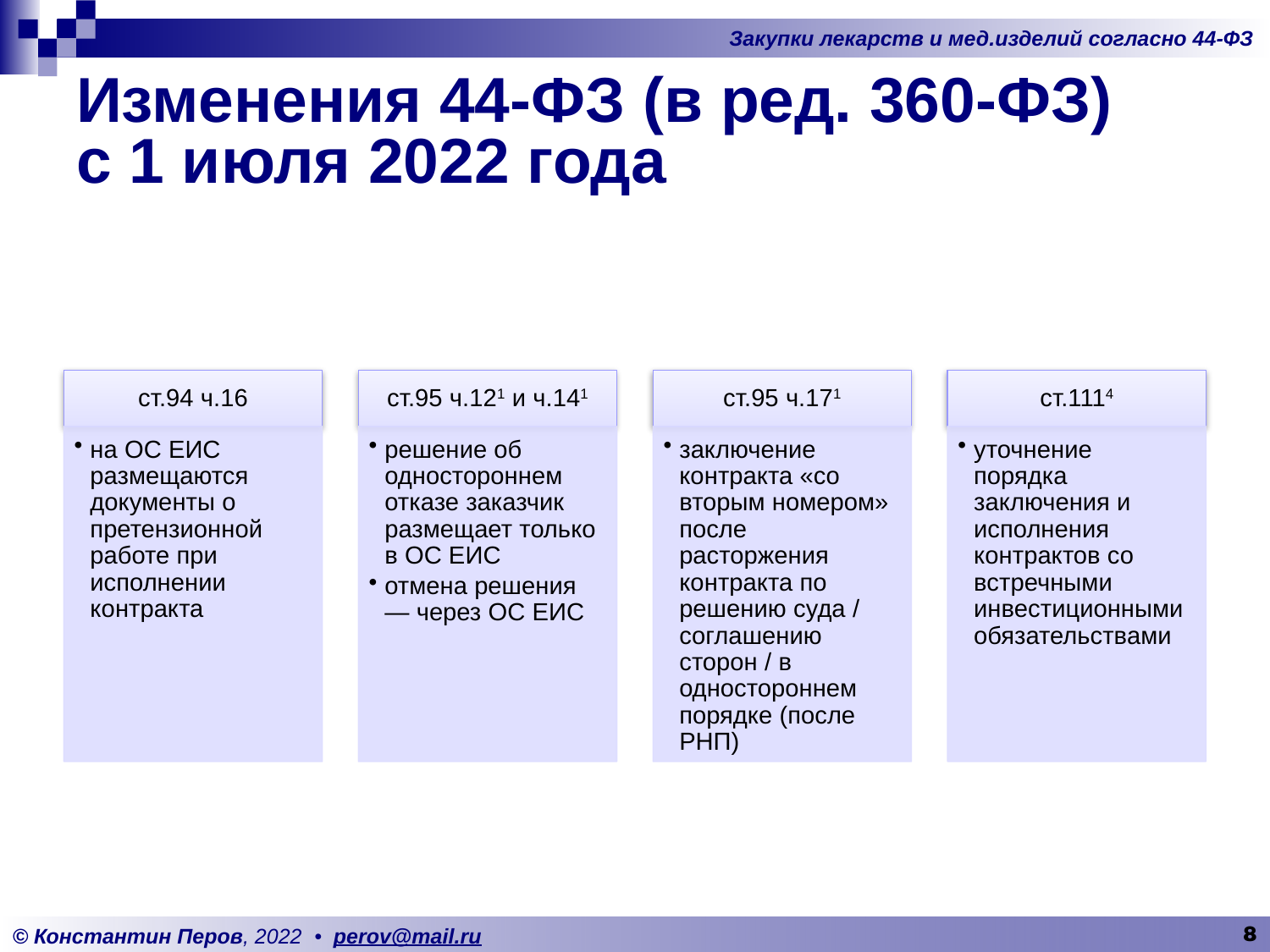

# Изменения 44-ФЗ (в ред. 360-ФЗ) с 1 июля 2022 года
ст.94 ч.16
на ОС ЕИС размещаются документы о претензионной работе при исполнении контракта
ст.95 ч.121 и ч.141
решение об одностороннем отказе заказчик размещает только в ОС ЕИС
отмена решения — через ОС ЕИС
ст.95 ч.171
заключение контракта «со вторым номером» после расторжения контракта по решению суда / соглашению сторон / в одностороннем порядке (после РНП)
ст.1114
уточнение порядка заключения и исполнения контрактов со встречными инвестиционными обязательствами
8